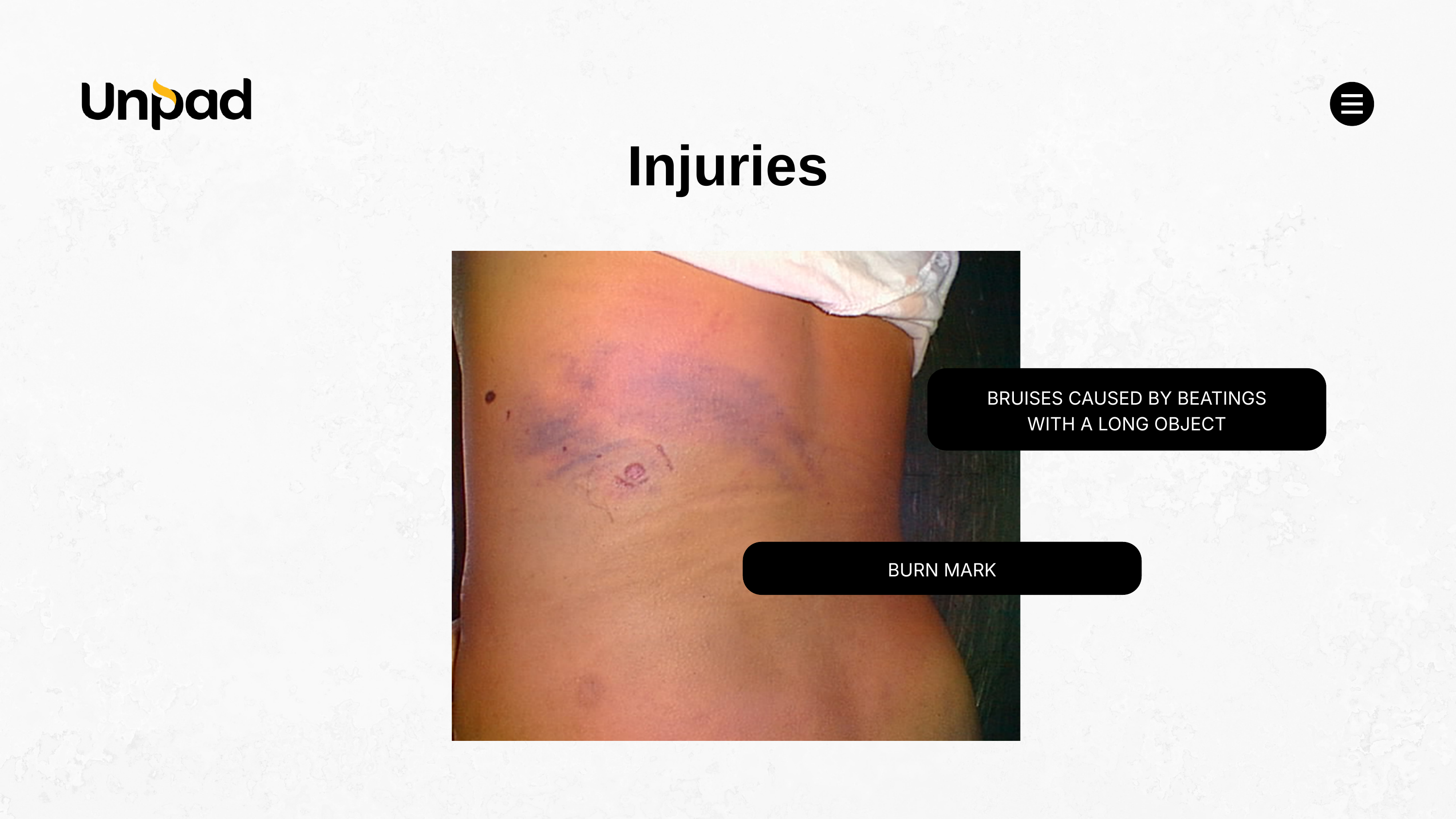

Injuries

BRUISES CAUSED BY BEATINGS WITH A LONG OBJECT

BURN MARK